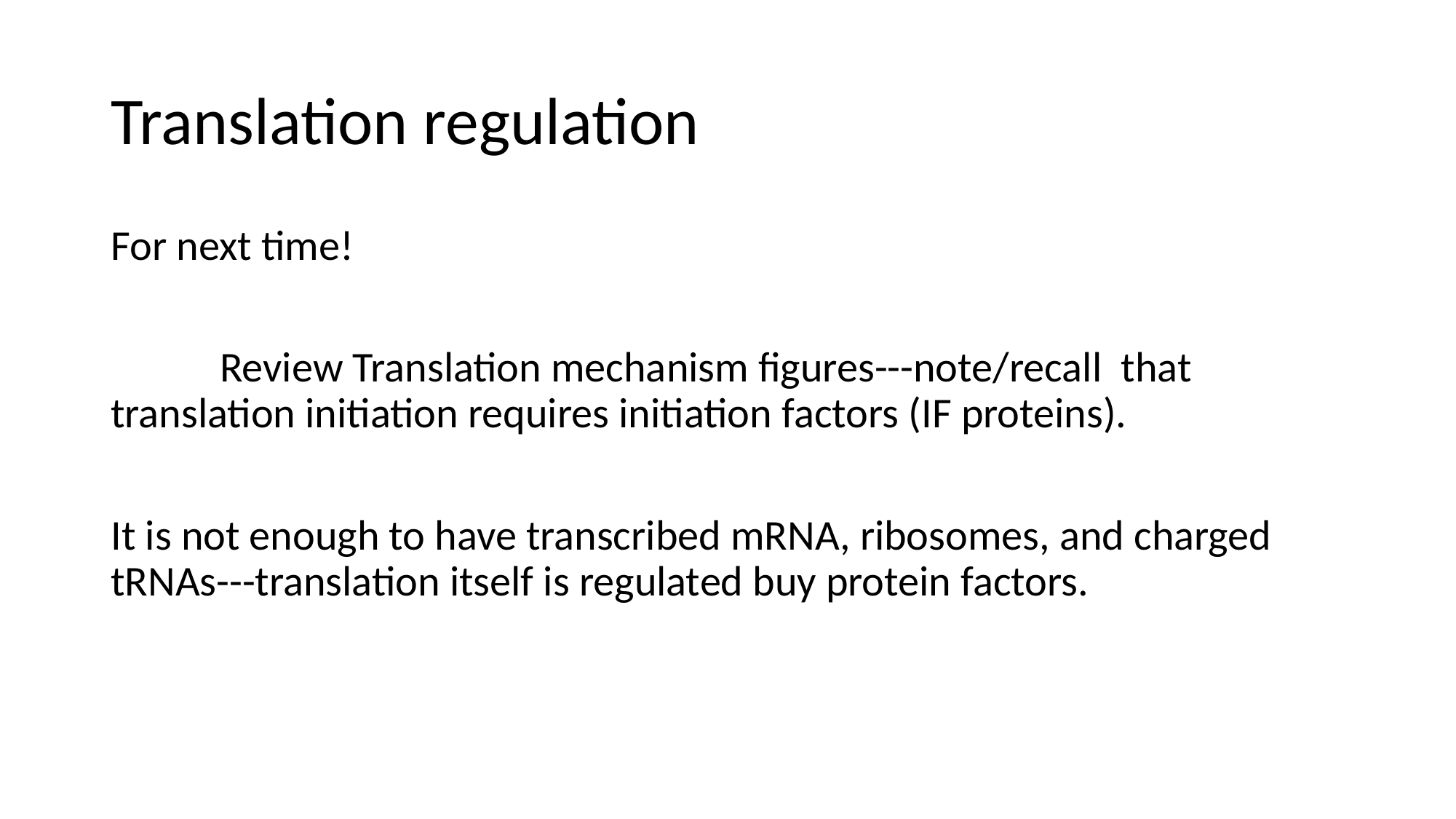

# Translation regulation
For next time!

	Review Translation mechanism figures---note/recall  that translation initiation requires initiation factors (IF proteins).

It is not enough to have transcribed mRNA, ribosomes, and charged tRNAs---translation itself is regulated buy protein factors.